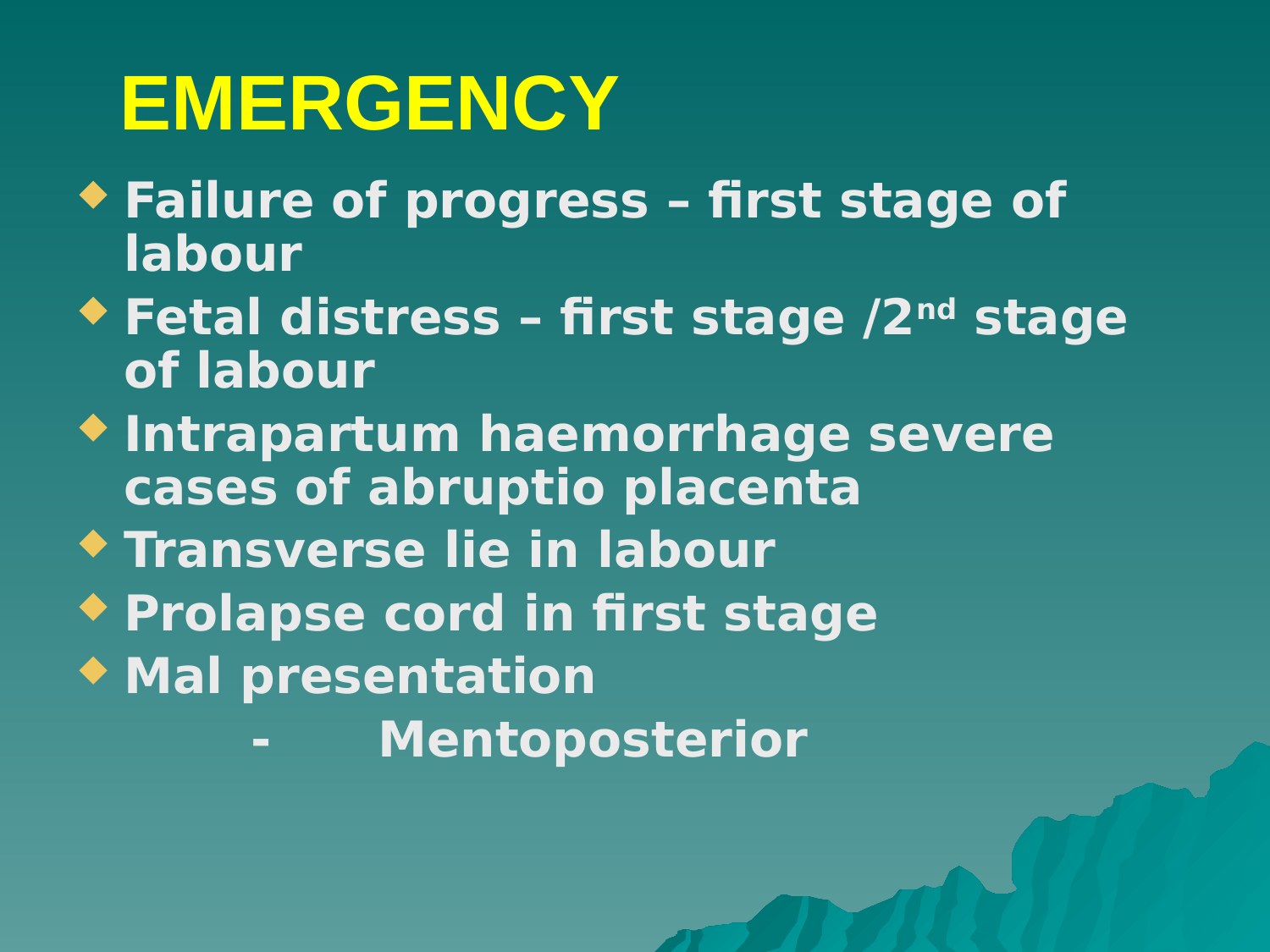

# EMERGENCY
Failure of progress – first stage of labour
Fetal distress – first stage /2nd stage of labour
Intrapartum haemorrhage severe cases of abruptio placenta
Transverse lie in labour
Prolapse cord in first stage
Mal presentation
		-	Mentoposterior